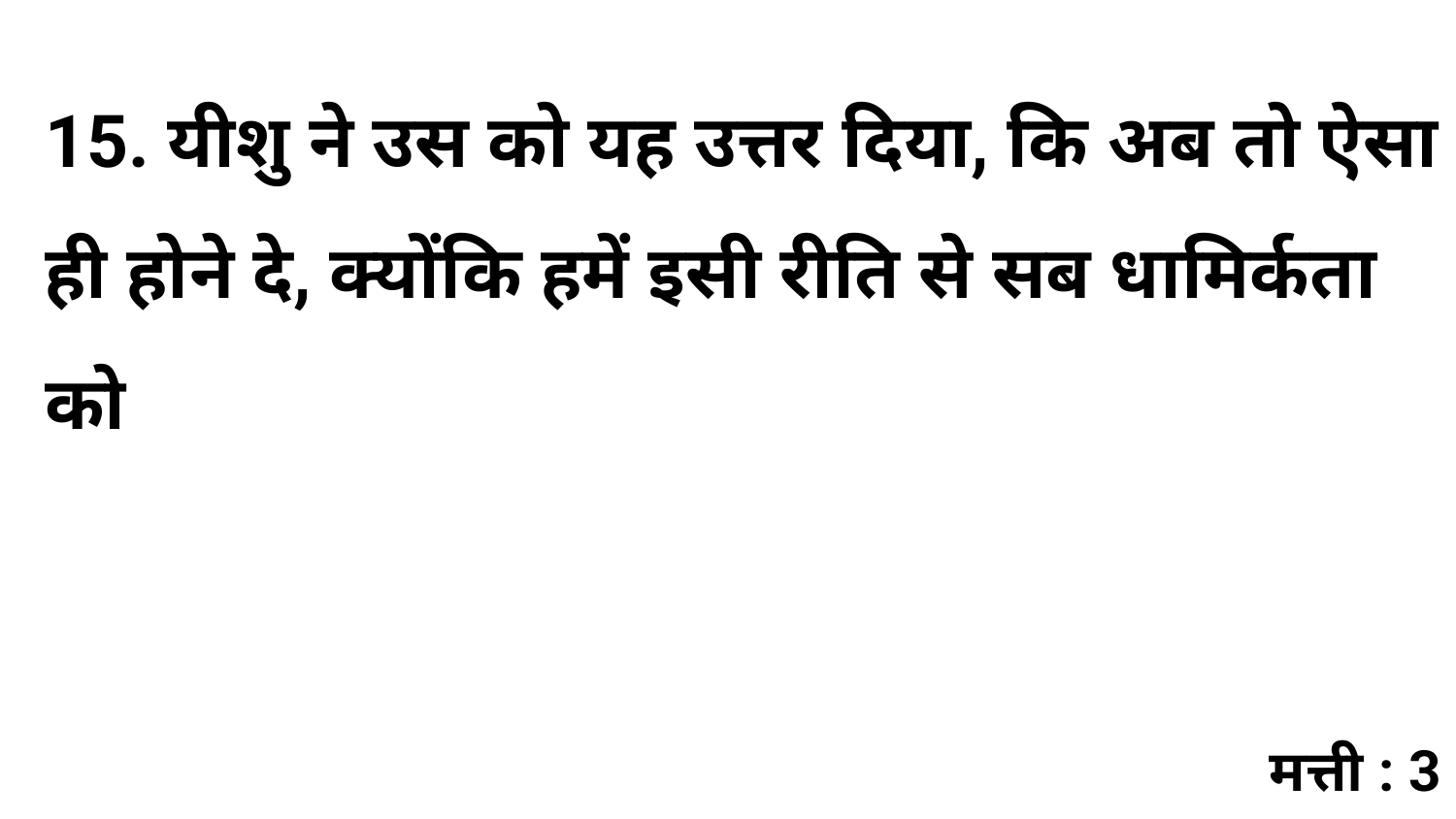

15. यीशु ने उस को यह उत्तर दिया, कि अब तो ऐसा ही होने दे, क्योंकि हमें इसी रीति से सब धामिर्कता को
मत्ती : 3